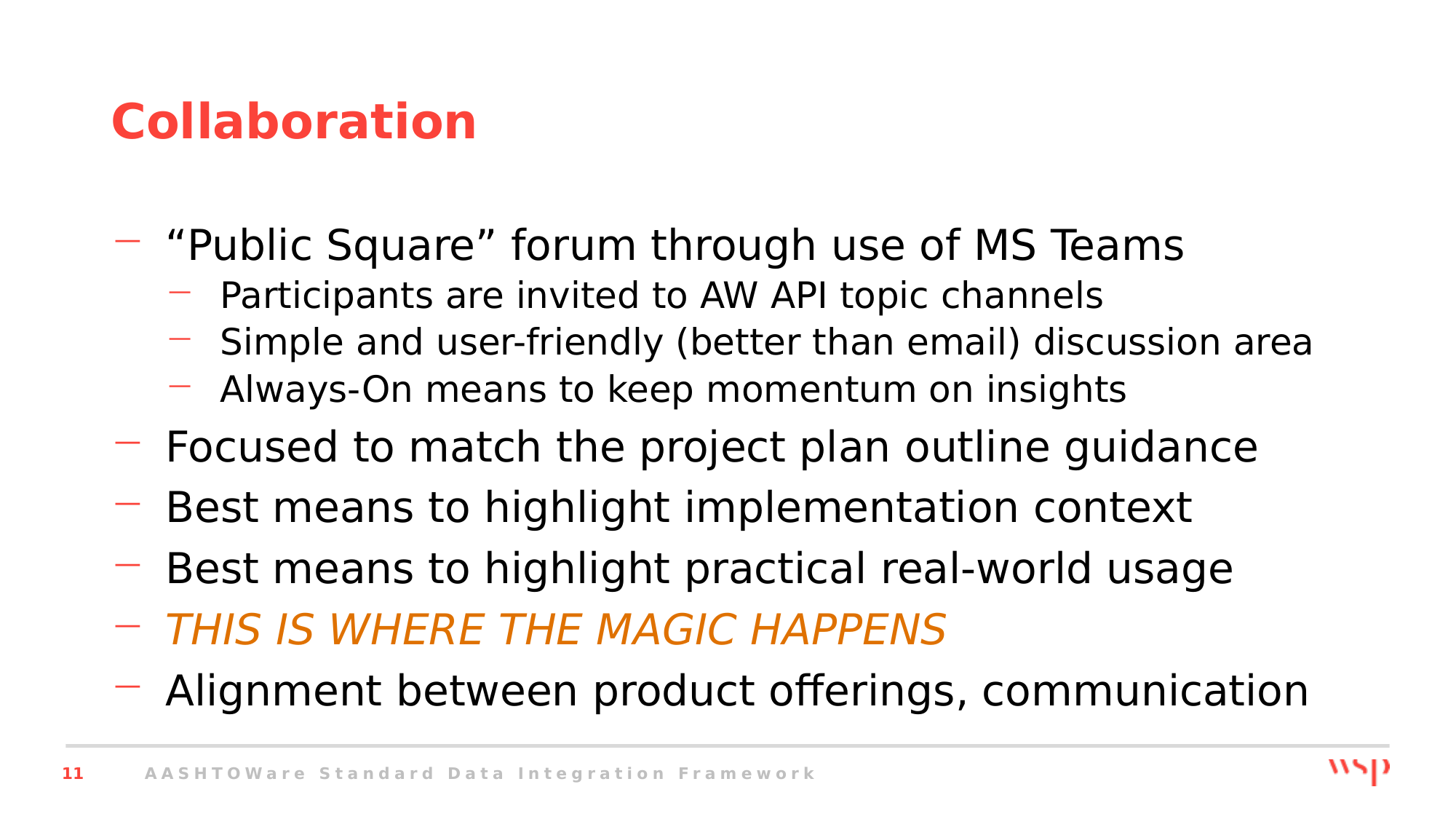

# Collaboration
“Public Square” forum through use of MS Teams
Participants are invited to AW API topic channels
Simple and user-friendly (better than email) discussion area
Always-On means to keep momentum on insights
Focused to match the project plan outline guidance
Best means to highlight implementation context
Best means to highlight practical real-world usage
THIS IS WHERE THE MAGIC HAPPENS
Alignment between product offerings, communication